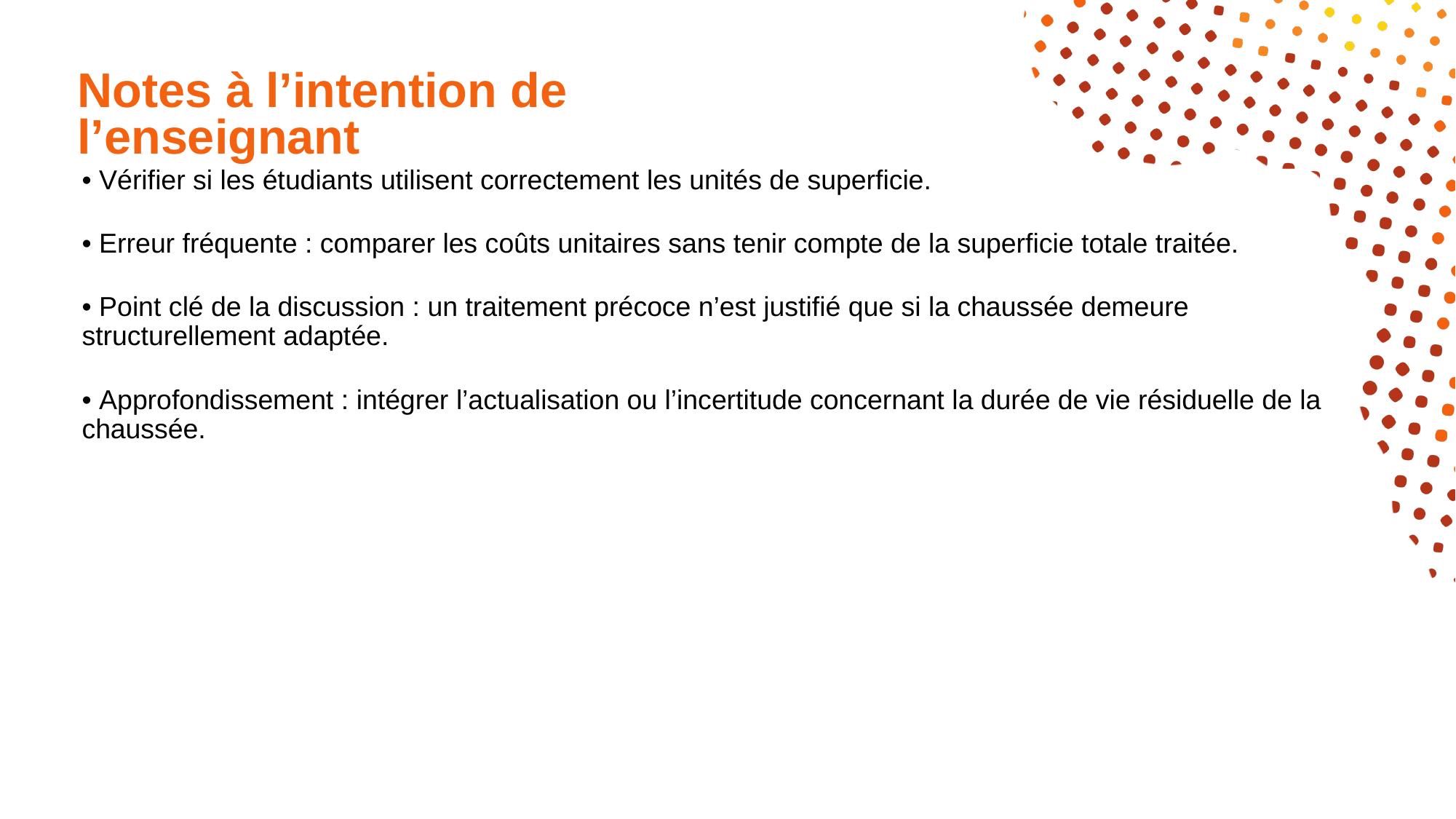

# Notes à l’intention de l’enseignant
• Vérifier si les étudiants utilisent correctement les unités de superficie.
• Erreur fréquente : comparer les coûts unitaires sans tenir compte de la superficie totale traitée.
• Point clé de la discussion : un traitement précoce n’est justifié que si la chaussée demeure structurellement adaptée.
• Approfondissement : intégrer l’actualisation ou l’incertitude concernant la durée de vie résiduelle de la chaussée.